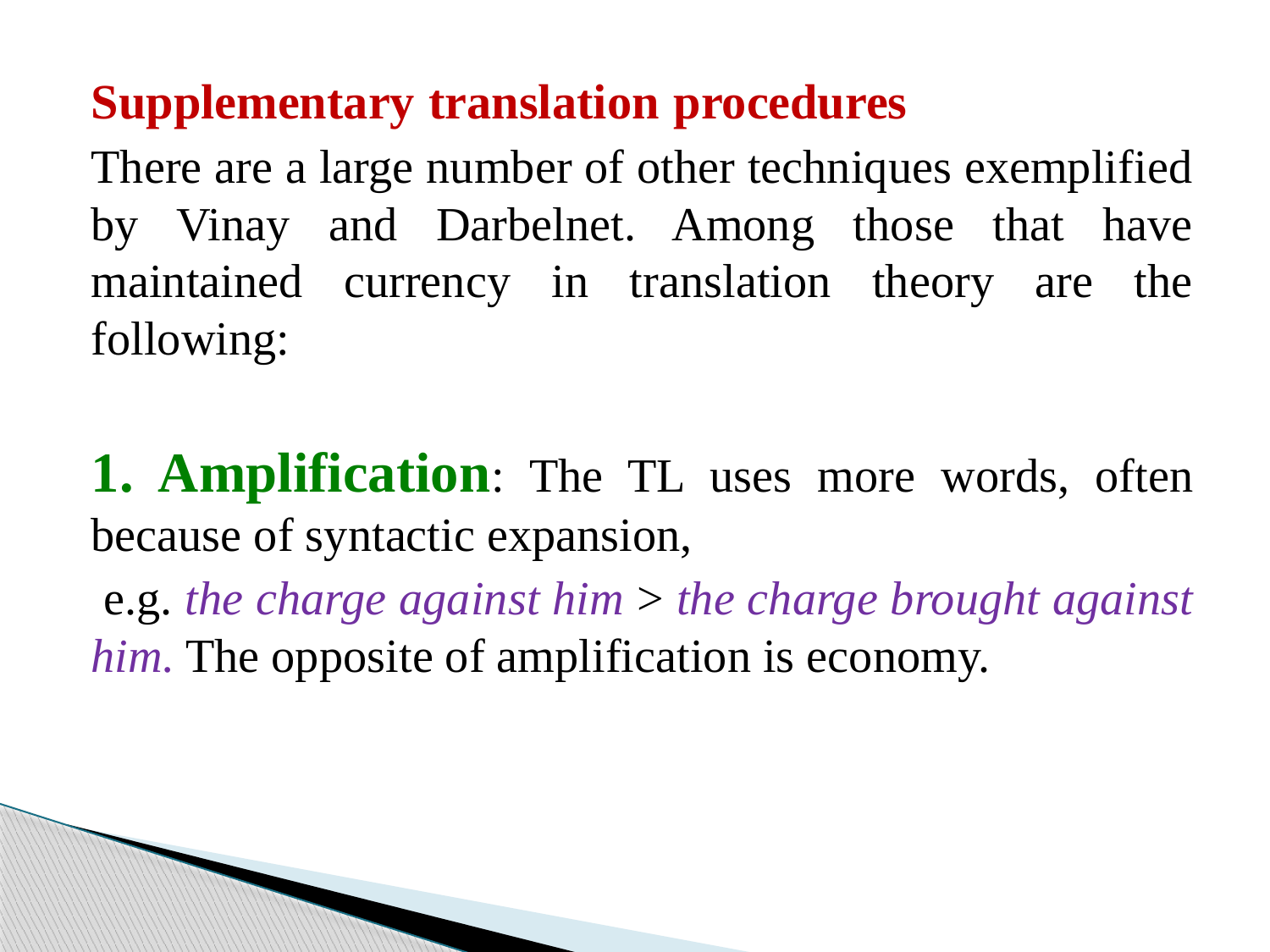

Supplementary translation procedures
There are a large number of other techniques exemplified by Vinay and Darbelnet. Among those that have maintained currency in translation theory are the following:

1. Amplification: The TL uses more words, often because of syntactic expansion,
 e.g. the charge against him > the charge brought against him. The opposite of amplification is economy.